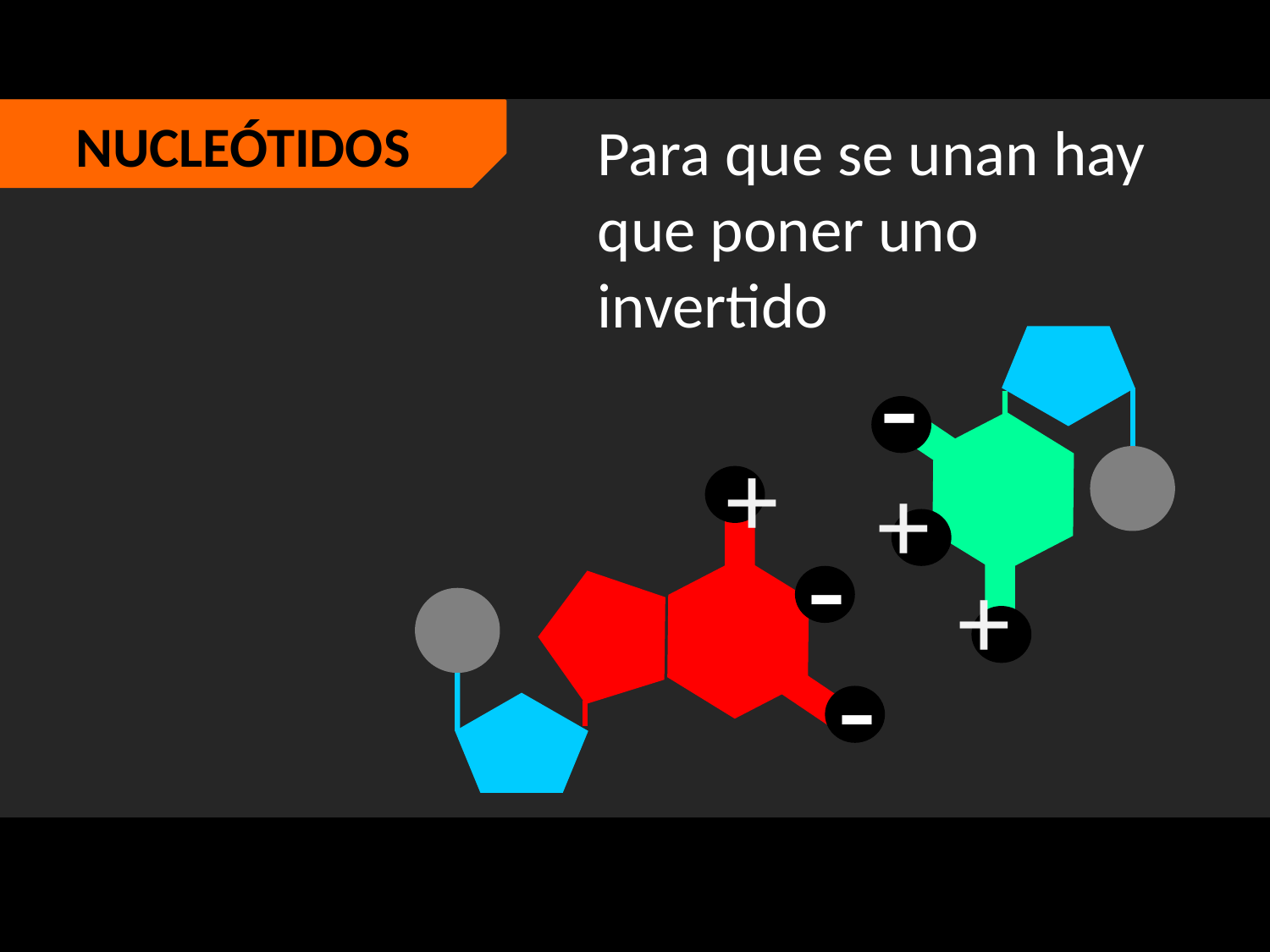

NUCLEÓTIDOS
Para que se unan hay que poner uno invertido
+

+
-

+
-

-